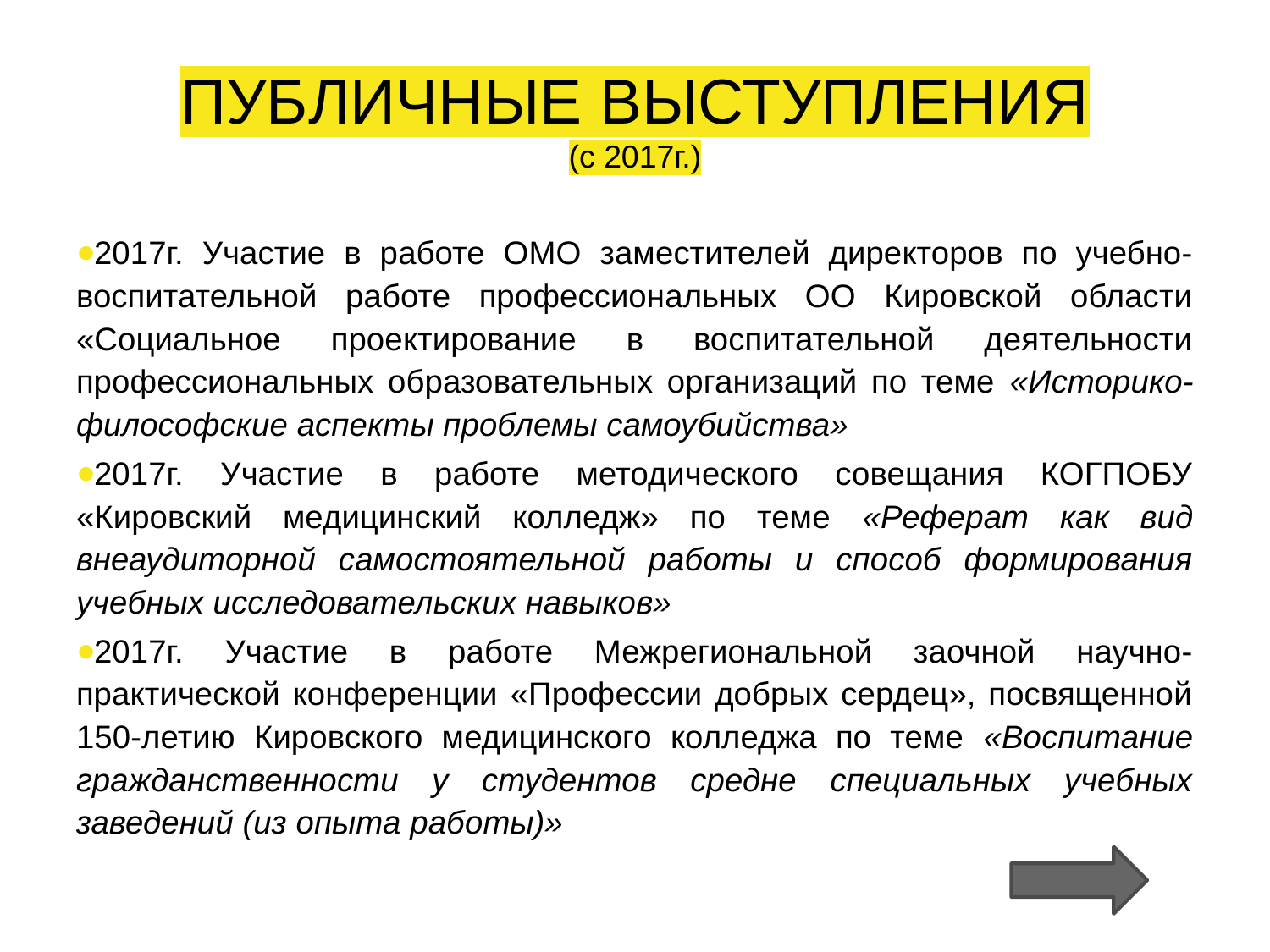

# ПУБЛИЧНЫЕ ВЫСТУПЛЕНИЯ (с 2017г.)
2017г. Участие в работе ОМО заместителей директоров по учебно-воспитательной работе профессиональных ОО Кировской области «Социальное проектирование в воспитательной деятельности профессиональных образовательных организаций по теме «Историко-философские аспекты проблемы самоубийства»
2017г. Участие в работе методического совещания КОГПОБУ «Кировский медицинский колледж» по теме «Реферат как вид внеаудиторной самостоятельной работы и способ формирования учебных исследовательских навыков»
2017г. Участие в работе Межрегиональной заочной научно-практической конференции «Профессии добрых сердец», посвященной 150-летию Кировского медицинского колледжа по теме «Воспитание гражданственности у студентов средне специальных учебных заведений (из опыта работы)»